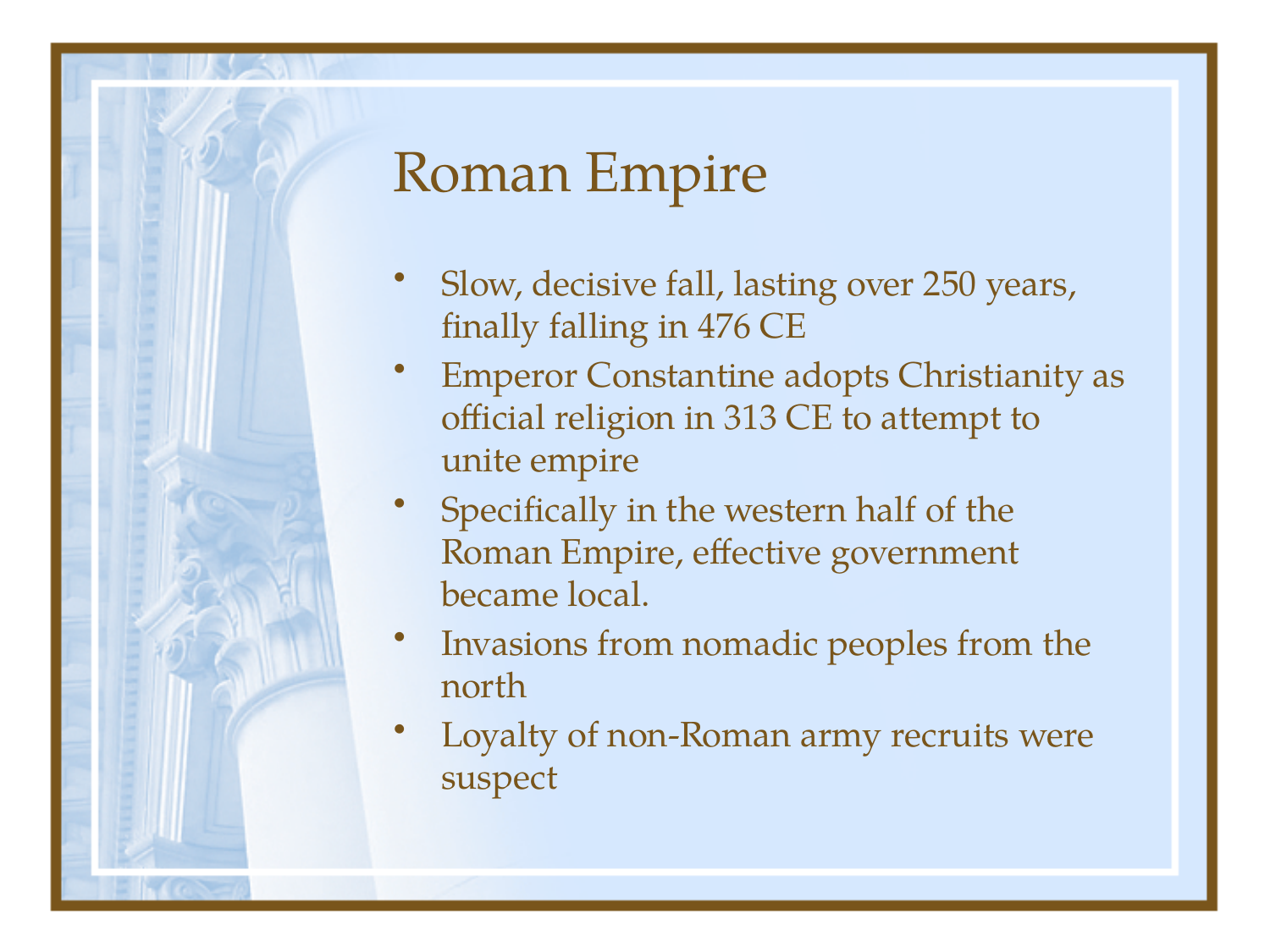

# Roman Empire
Slow, decisive fall, lasting over 250 years, finally falling in 476 CE
Emperor Constantine adopts Christianity as official religion in 313 CE to attempt to unite empire
Specifically in the western half of the Roman Empire, effective government became local.
Invasions from nomadic peoples from the north
Loyalty of non-Roman army recruits were suspect